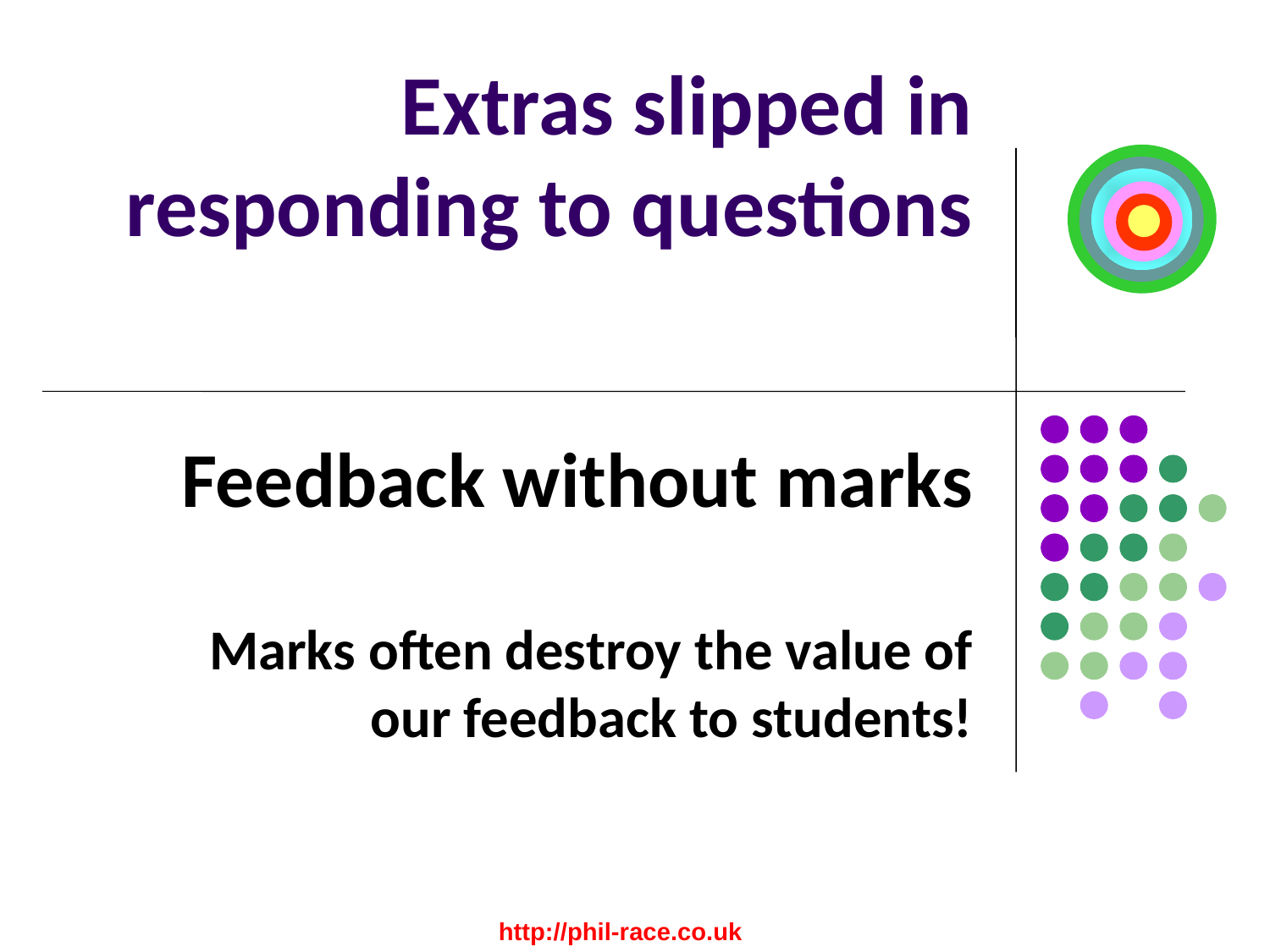

# Extras slipped in responding to questions
Feedback without marks

Marks often destroy the value of our feedback to students!
Monday, January 14, 2019
105